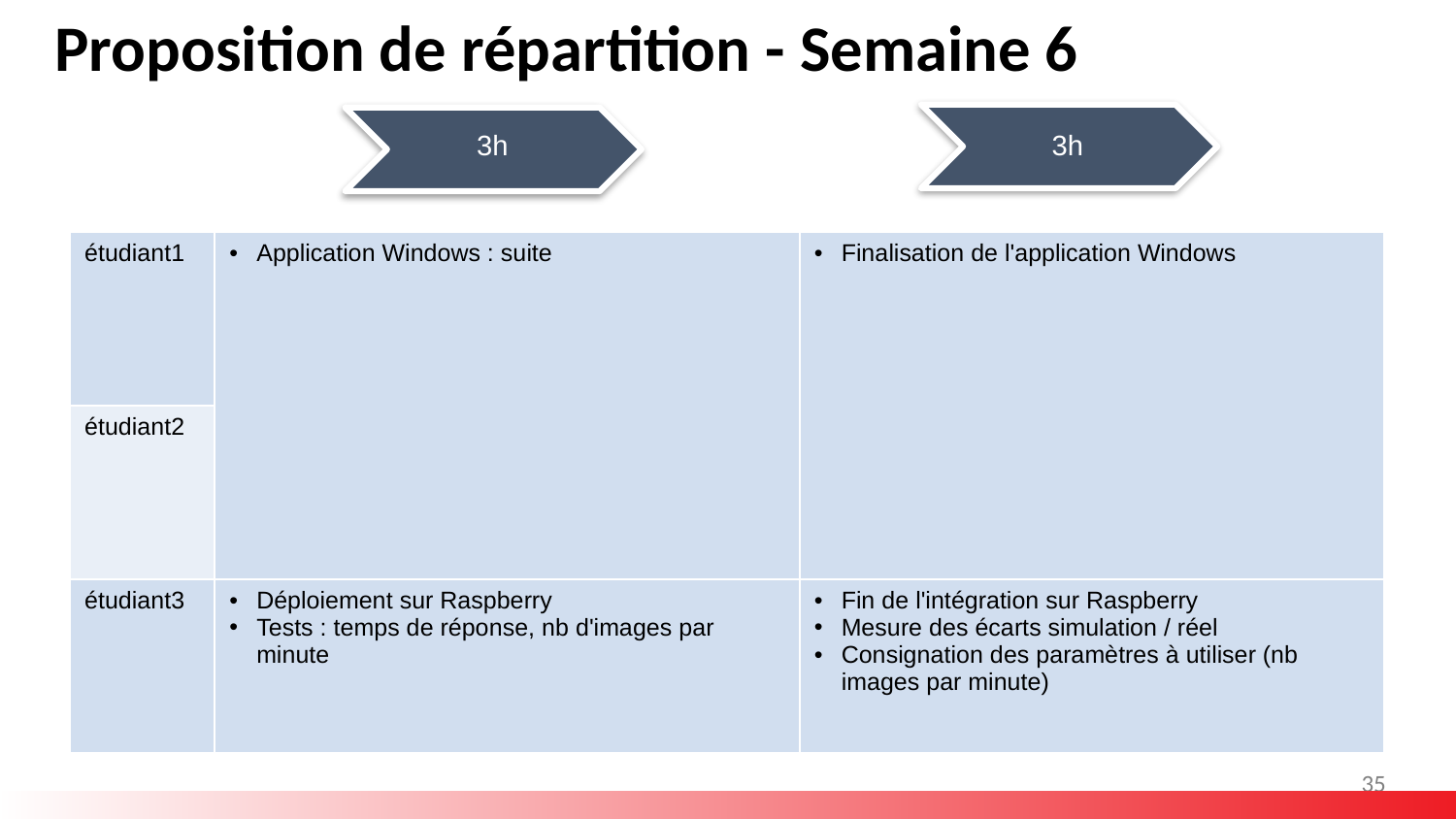

Proposition de répartition - Semaine 6

3h

3h
| étudiant1 | Application Windows : suite | Finalisation de l'application Windows |
| --- | --- | --- |
| étudiant2 | Application Windows : écriture du code |  |
| étudiant3 | Déploiement sur Raspberry Tests : temps de réponse, nb d'images par minute | Fin de l'intégration sur Raspberry Mesure des écarts simulation / réel Consignation des paramètres à utiliser (nb images par minute) |